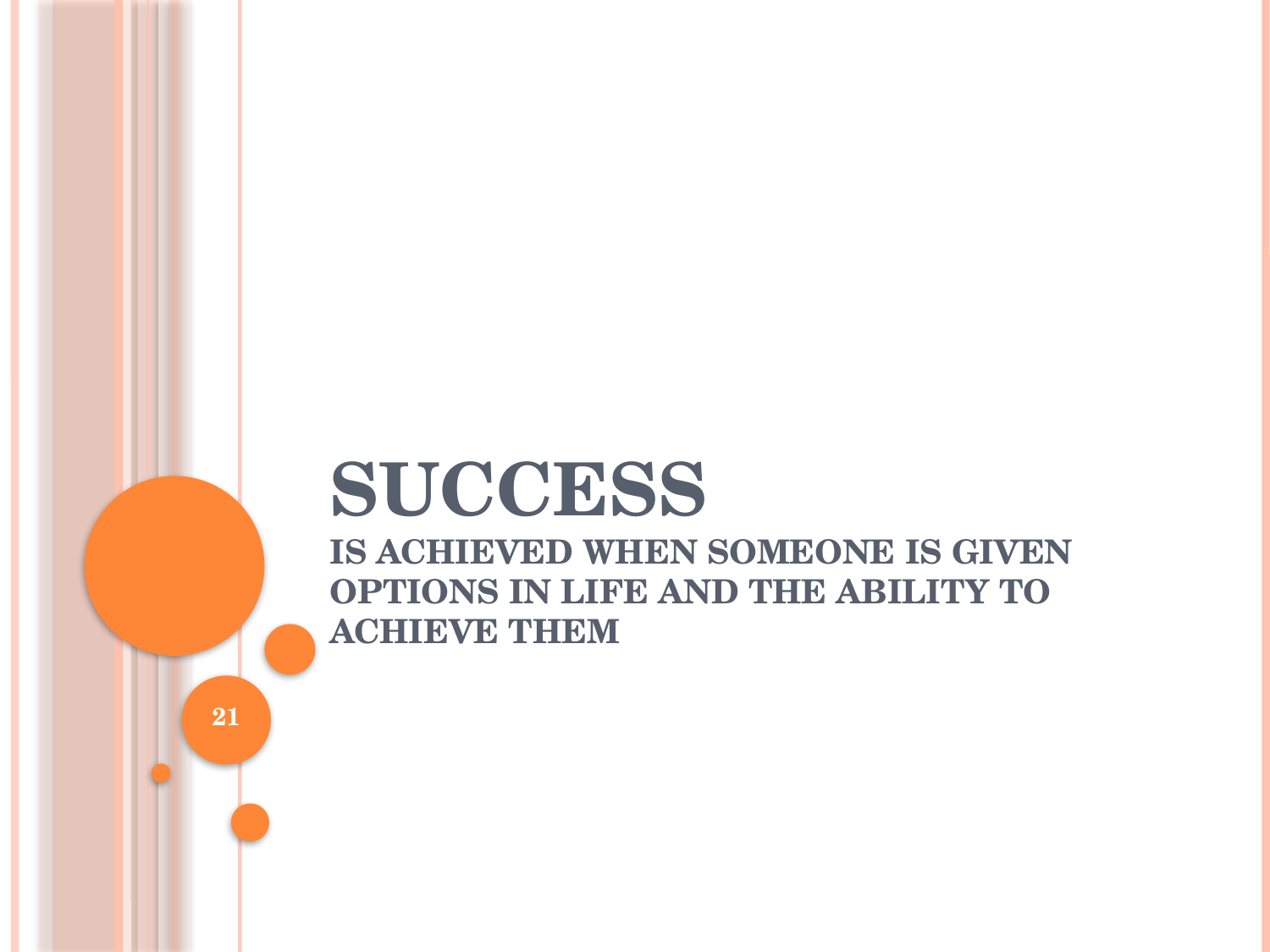

# Success is achieved when someone is given options in life and the ability to achieve them
21